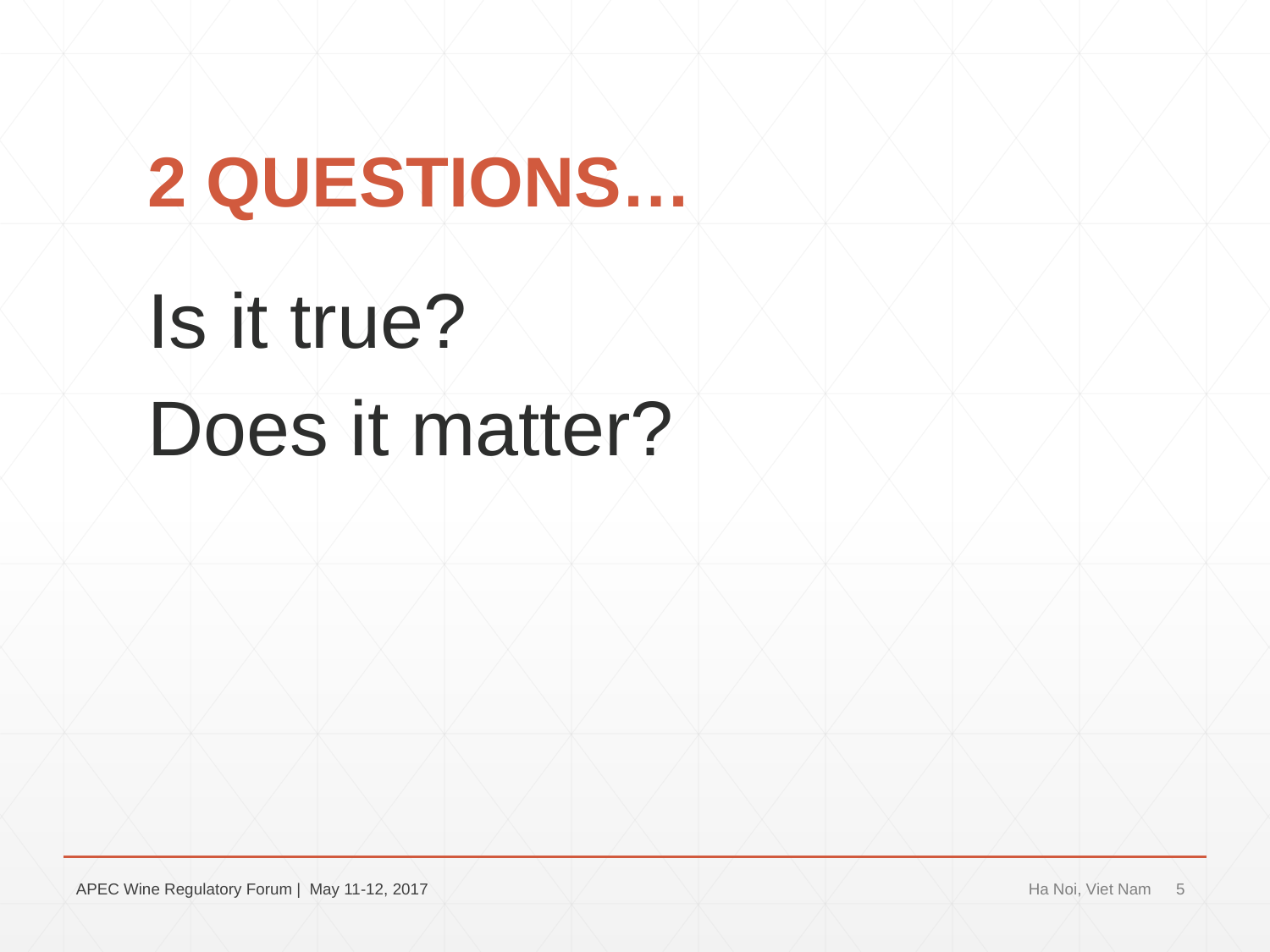

# 2 QUESTIONS…
Is it true?
Does it matter?
APEC Wine Regulatory Forum |  May 11-12, 2017
Ha Noi, Viet Nam
5